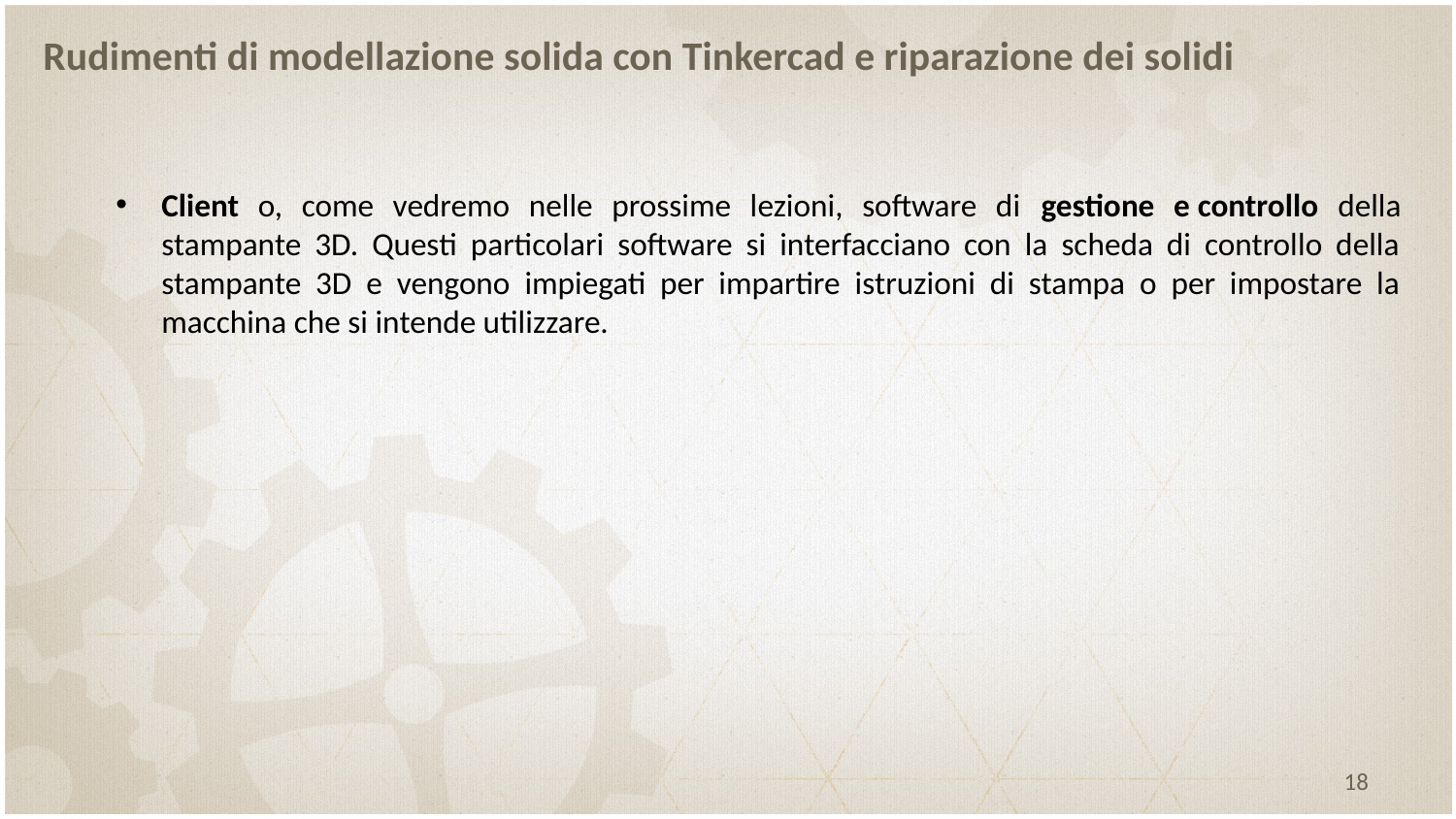

# Rudimenti di modellazione solida con Tinkercad e riparazione dei solidi

Client o, come vedremo nelle prossime lezioni, software di gestione e controllo della stampante 3D. Questi particolari software si interfacciano con la scheda di controllo della stampante 3D e vengono impiegati per impartire istruzioni di stampa o per impostare la macchina che si intende utilizzare.

18